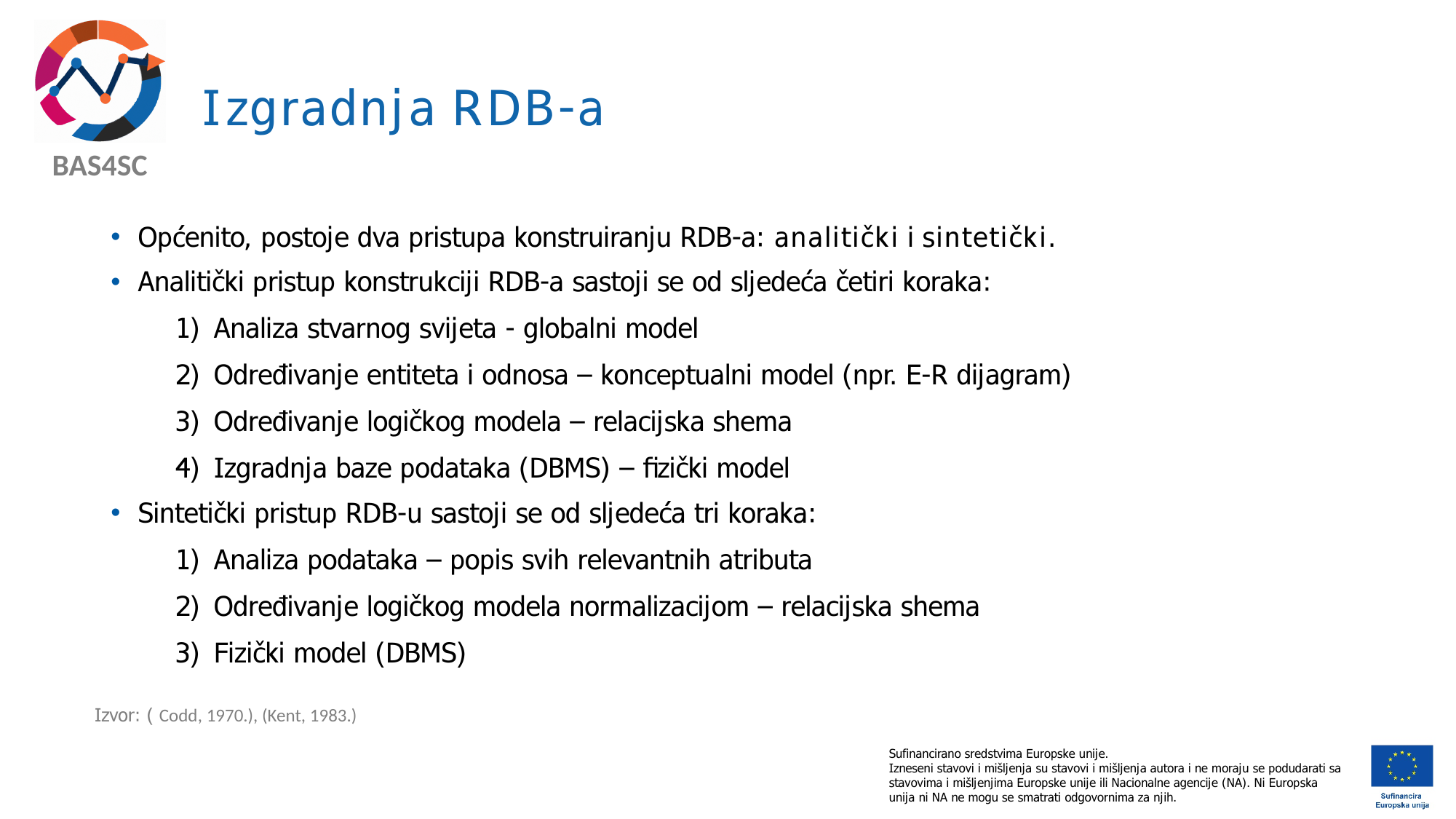

# Izgradnja RDB-a
Općenito, postoje dva pristupa konstruiranju RDB-a: analitički i sintetički.
Analitički pristup konstrukciji RDB-a sastoji se od sljedeća četiri koraka:
Analiza stvarnog svijeta - globalni model
Određivanje entiteta i odnosa – konceptualni model (npr. E-R dijagram)
Određivanje logičkog modela – relacijska shema
Izgradnja baze podataka (DBMS) – fizički model
Sintetički pristup RDB-u sastoji se od sljedeća tri koraka:
Analiza podataka – popis svih relevantnih atributa
Određivanje logičkog modela normalizacijom – relacijska shema
Fizički model (DBMS)
Izvor: ( Codd, 1970.), (Kent, 1983.)